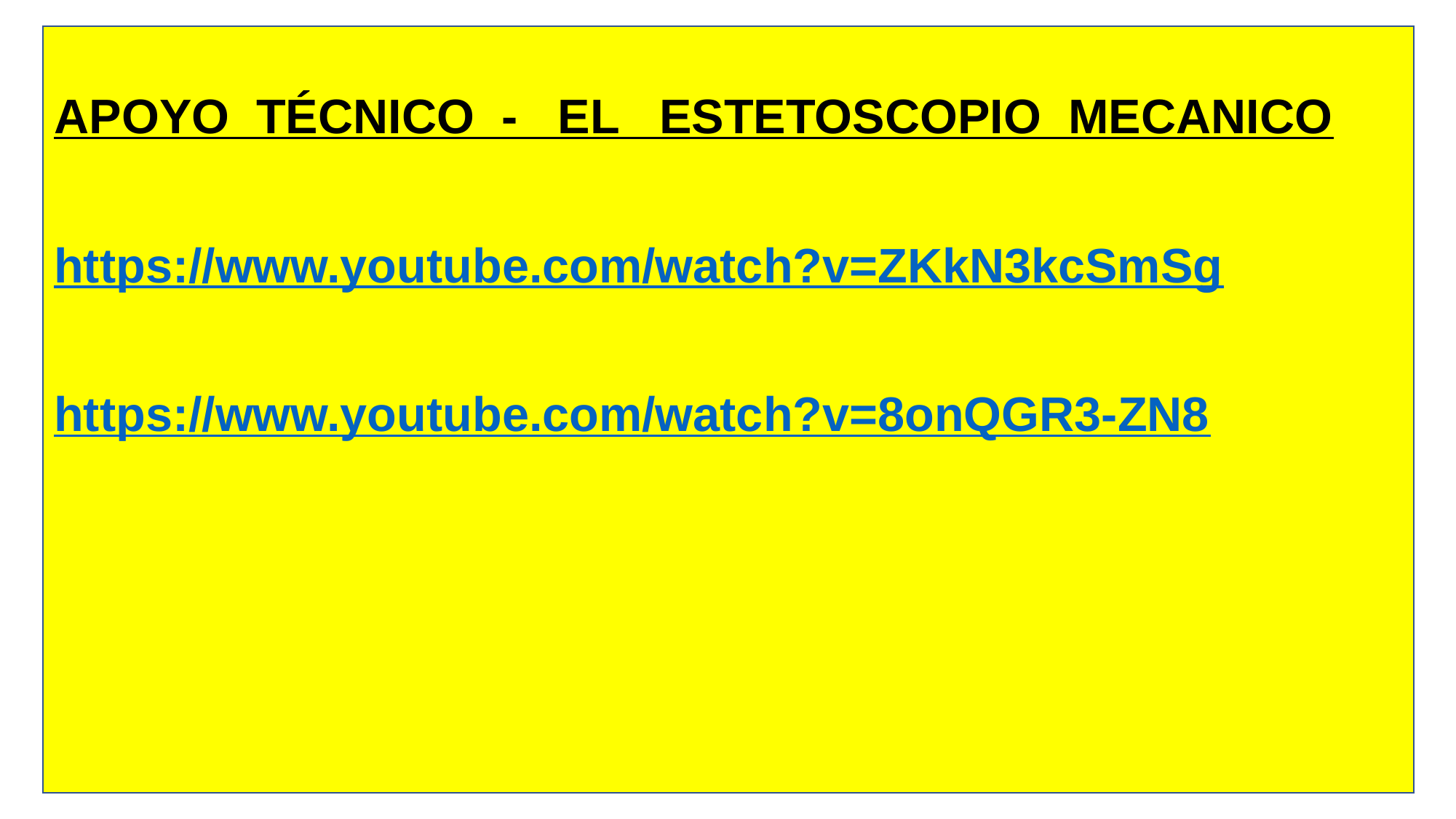

APOYO  TÉCNICO  -   EL   ESTETOSCOPIO  MECANICO

https://www.youtube.com/watch?v=ZKkN3kcSmSg

https://www.youtube.com/watch?v=8onQGR3-ZN8